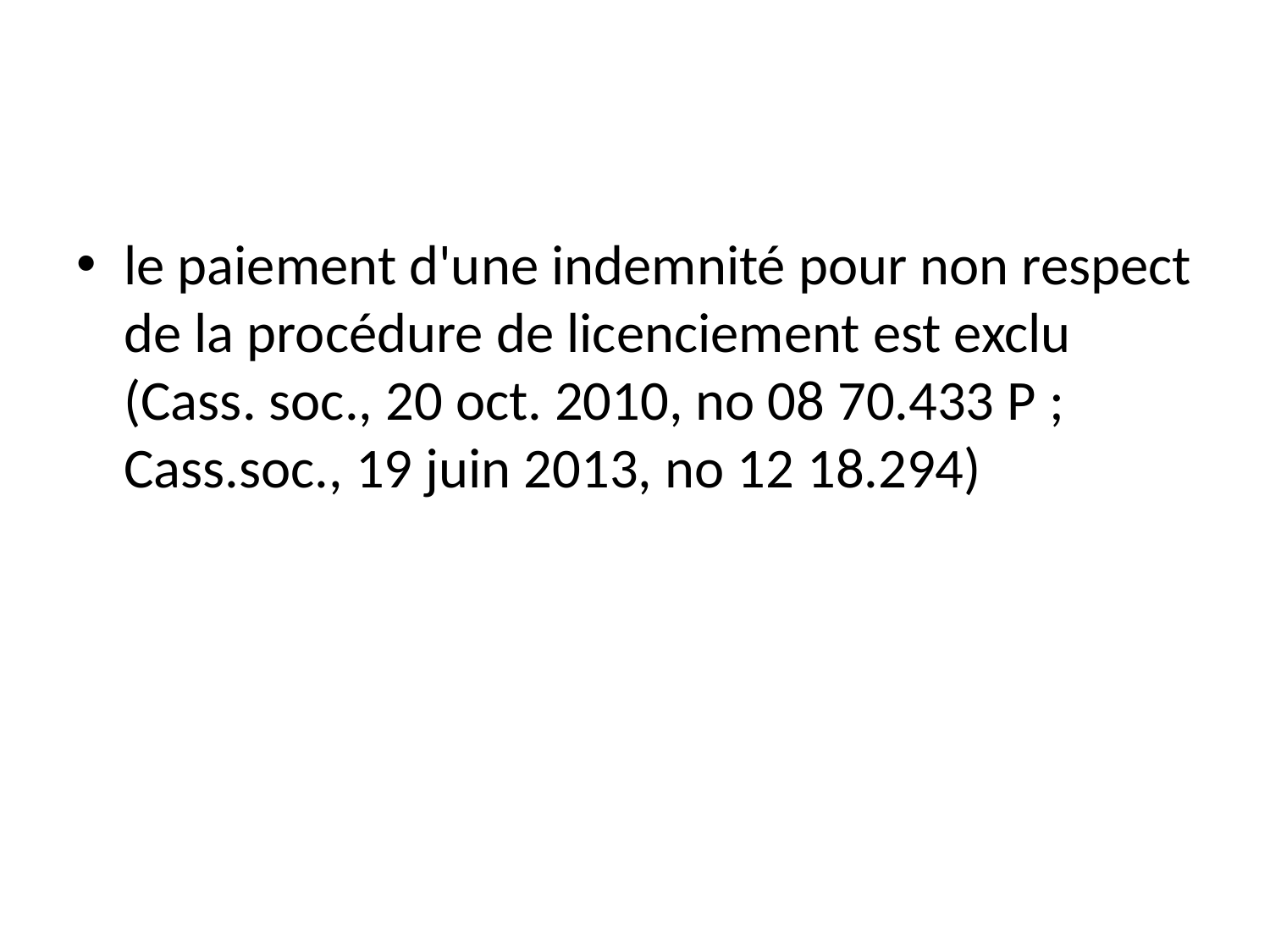

#
le paiement d'une indemnité pour non respect de la procédure de licenciement est exclu (Cass. soc., 20 oct. 2010, no 08 70.433 P ; Cass.soc., 19 juin 2013, no 12 18.294)